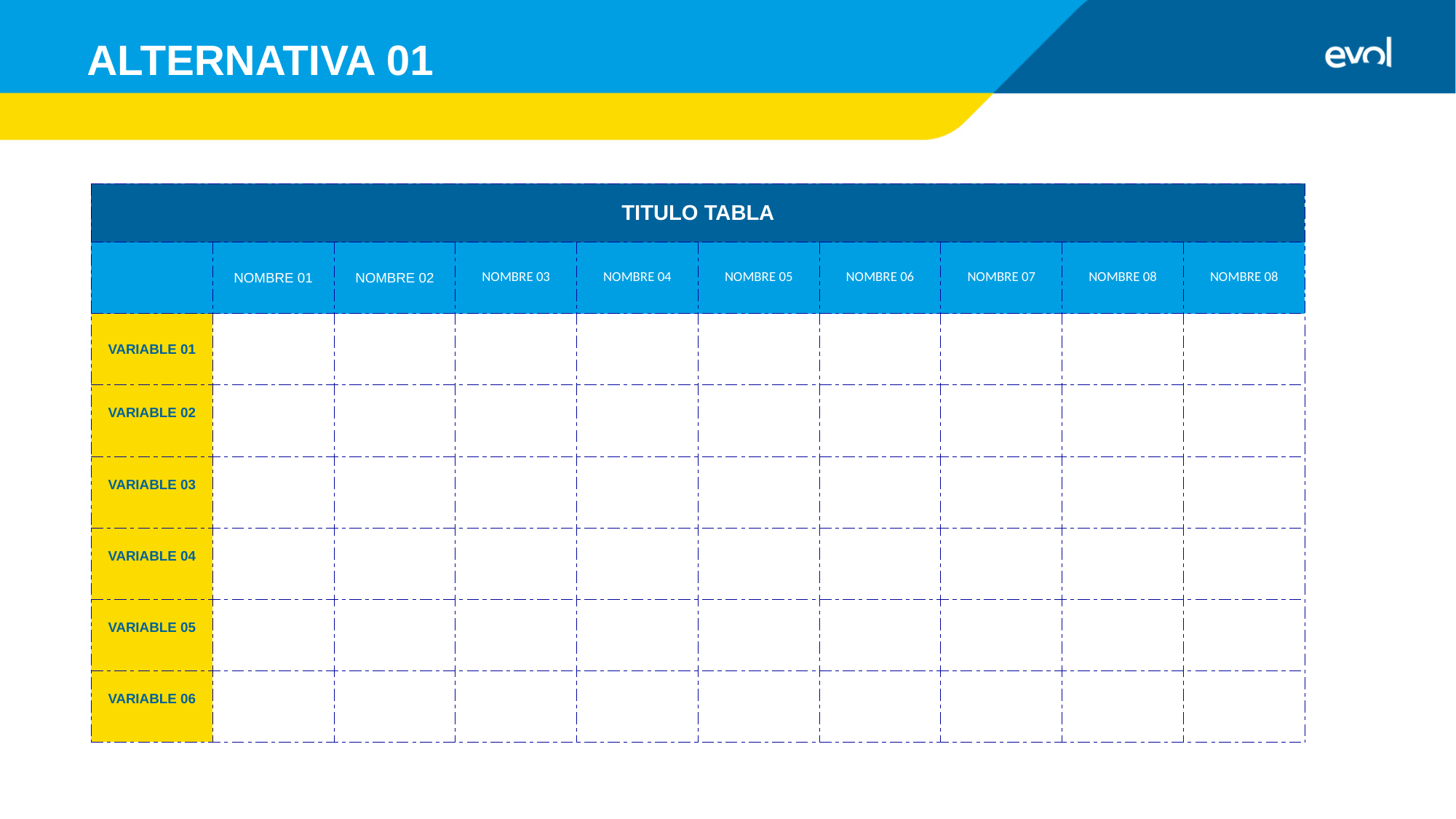

# ALTERNATIVA 01
| TITULO TABLA |  |  |  |  |  |  |  |  |  |
| --- | --- | --- | --- | --- | --- | --- | --- | --- | --- |
|  | NOMBRE 01 | NOMBRE 02 | NOMBRE 03 | NOMBRE 04 | NOMBRE 05 | NOMBRE 06 | NOMBRE 07 | NOMBRE 08 | NOMBRE 08 |
| VARIABLE 01 |  |  |  |  |  |  |  |  |  |
| VARIABLE 02 |  |  |  |  |  |  |  |  |  |
| VARIABLE 03 |  |  |  |  |  |  |  |  |  |
| VARIABLE 04 |  |  |  |  |  |  |  |  |  |
| VARIABLE 05 |  |  |  |  |  |  |  |  |  |
| VARIABLE 06 |  |  |  |  |  |  |  |  |  |